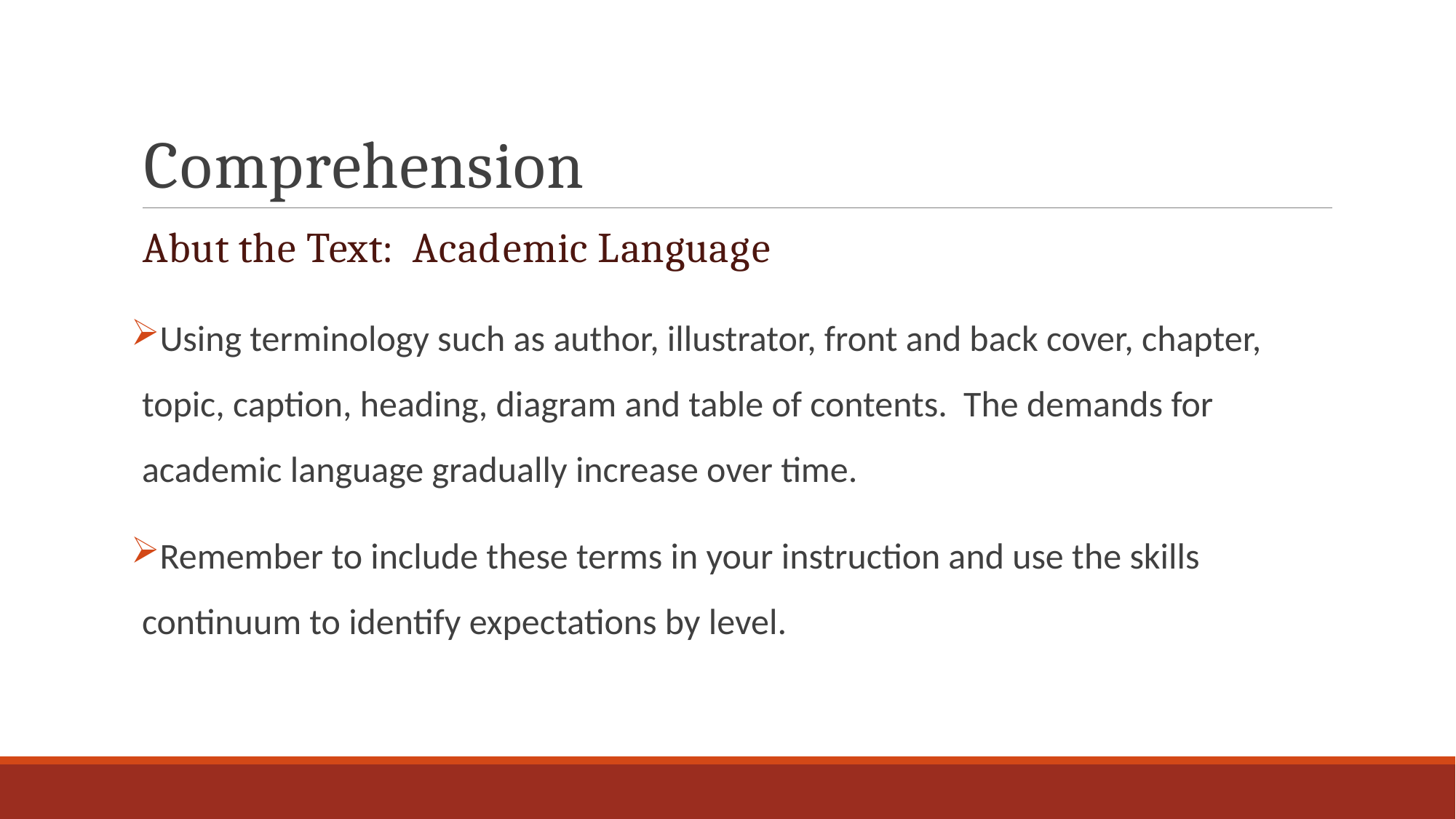

# Comprehension
Abut the Text:  Academic Language
Using terminology such as author, illustrator, front and back cover, chapter, topic, caption, heading, diagram and table of contents.  The demands for academic language gradually increase over time.
Remember to include these terms in your instruction and use the skills continuum to identify expectations by level.